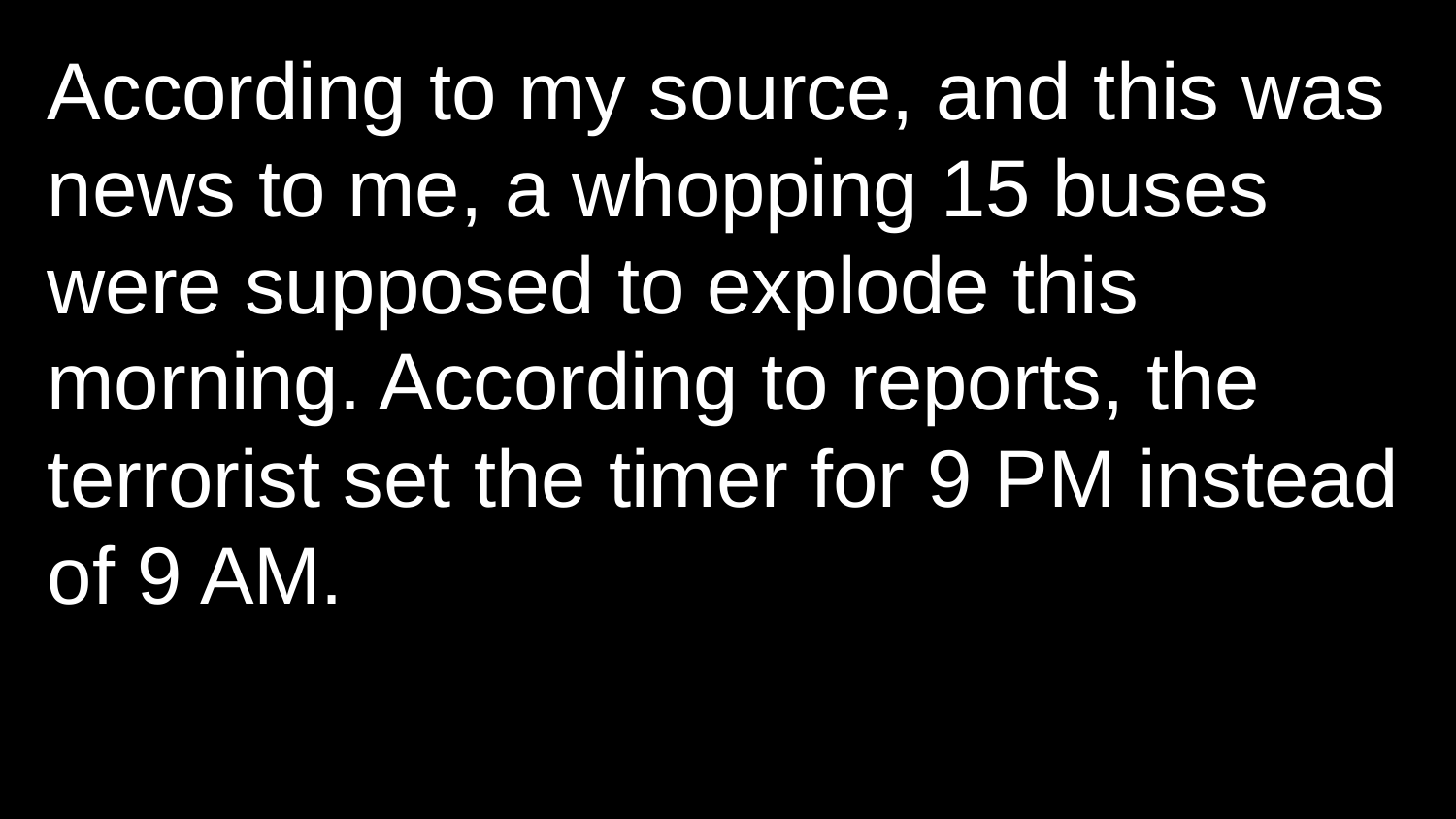

According to my source, and this was news to me, a whopping 15 buses were supposed to explode this morning. According to reports, the terrorist set the timer for 9 PM instead of 9 AM.